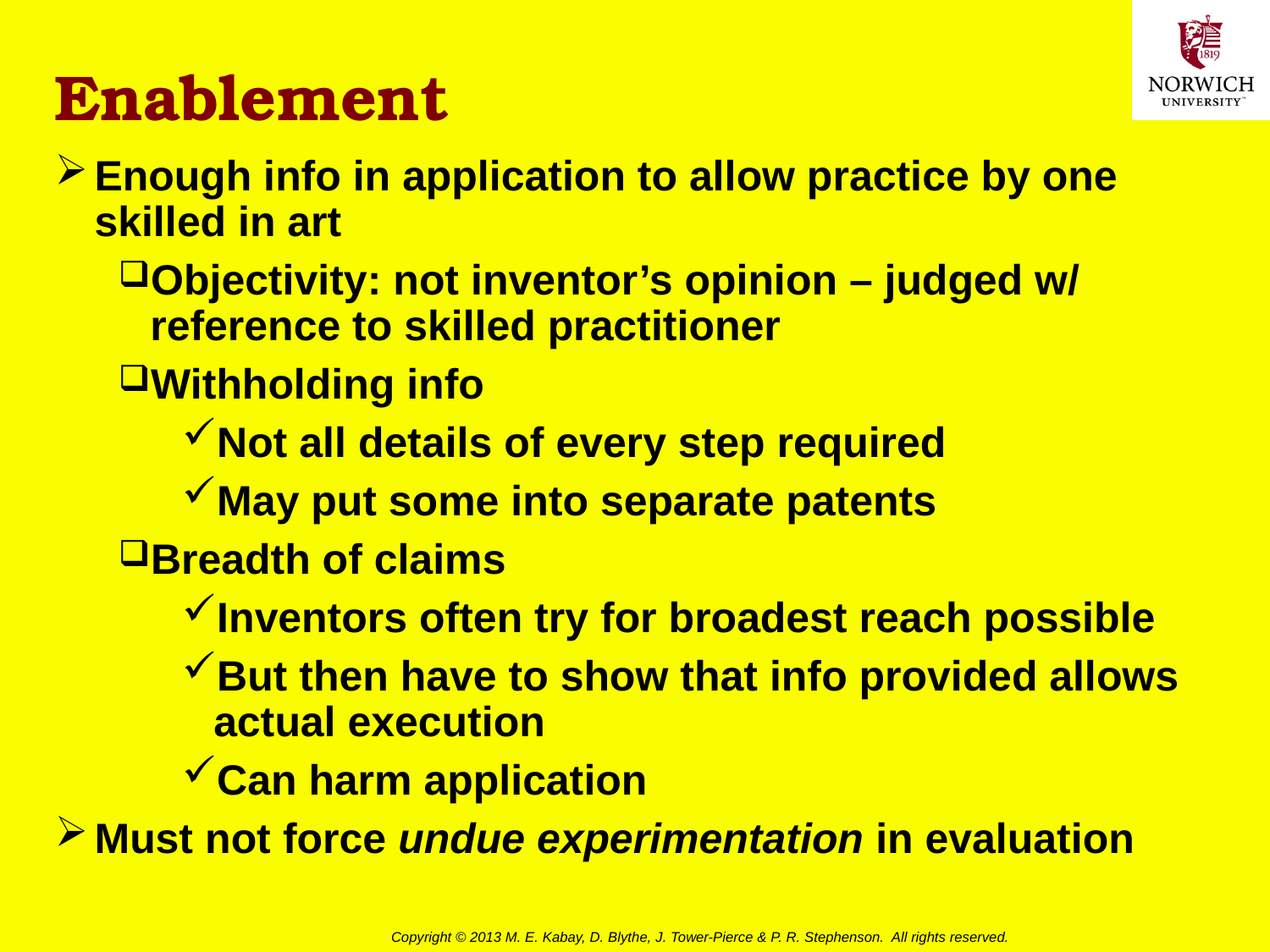

# Enablement
Enough info in application to allow practice by one skilled in art
Objectivity: not inventor’s opinion – judged w/ reference to skilled practitioner
Withholding info
Not all details of every step required
May put some into separate patents
Breadth of claims
Inventors often try for broadest reach possible
But then have to show that info provided allows actual execution
Can harm application
Must not force undue experimentation in evaluation